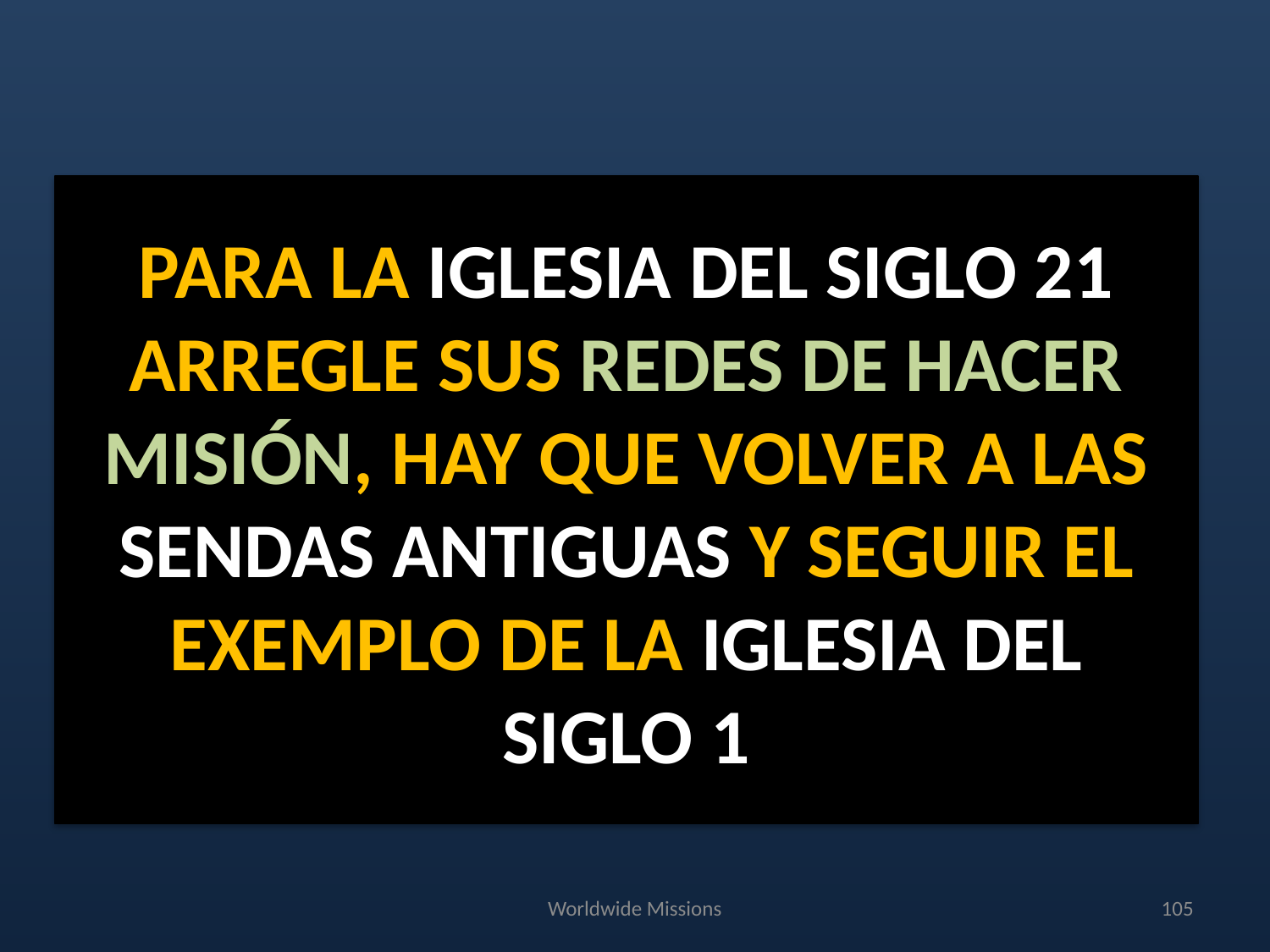

# PARA LA IGLESIA DEL SIGLO 21 ARREGLE SUS REDES DE HACER MISIÓN, HAY QUE VOLVER A LAS SENDAS ANTIGUAS Y SEGUIR EL EXEMPLO DE LA IGLESIA DEL SIGLO 1
Worldwide Missions
105